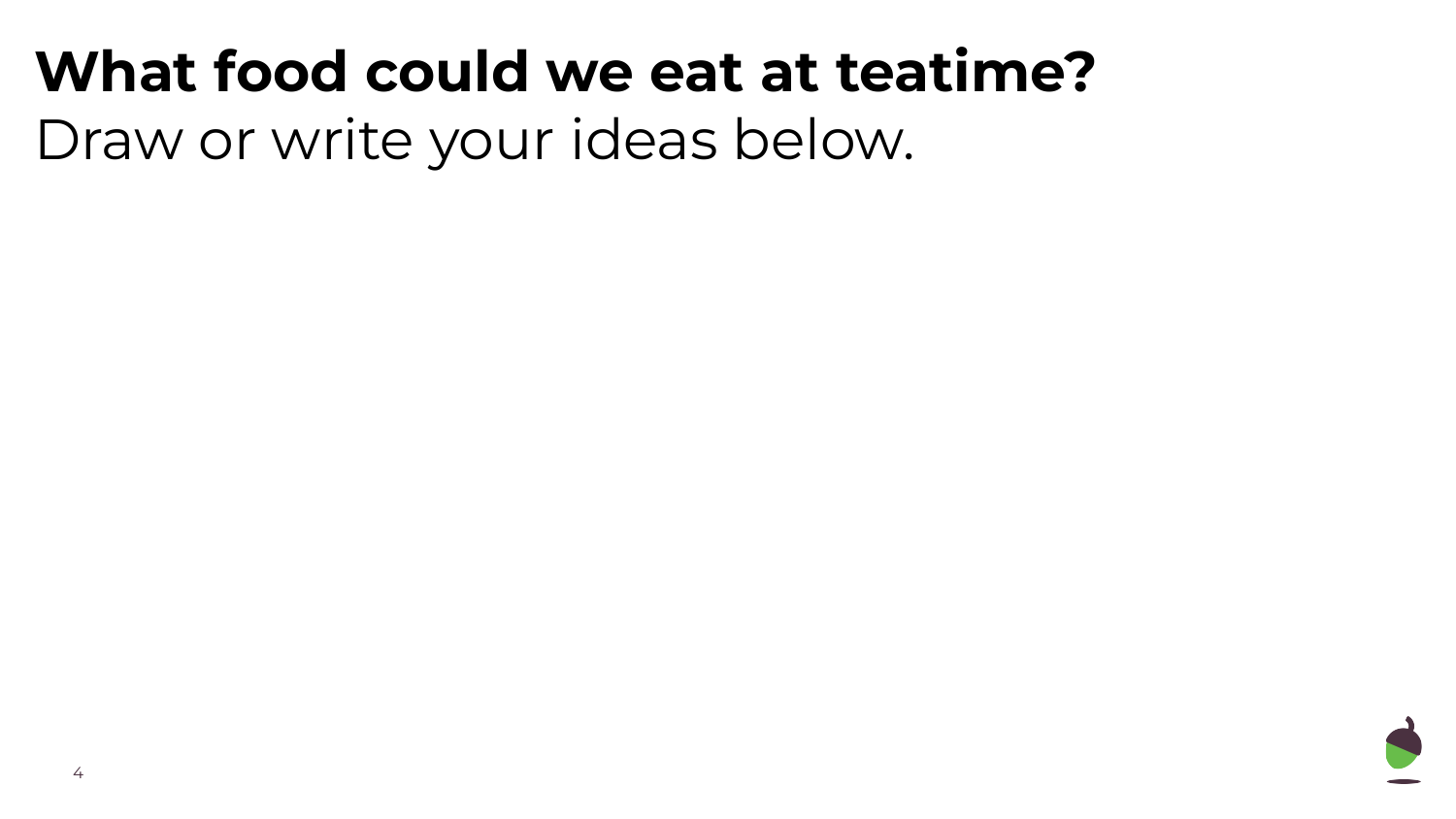

What food could we eat at teatime?
Draw or write your ideas below.

4